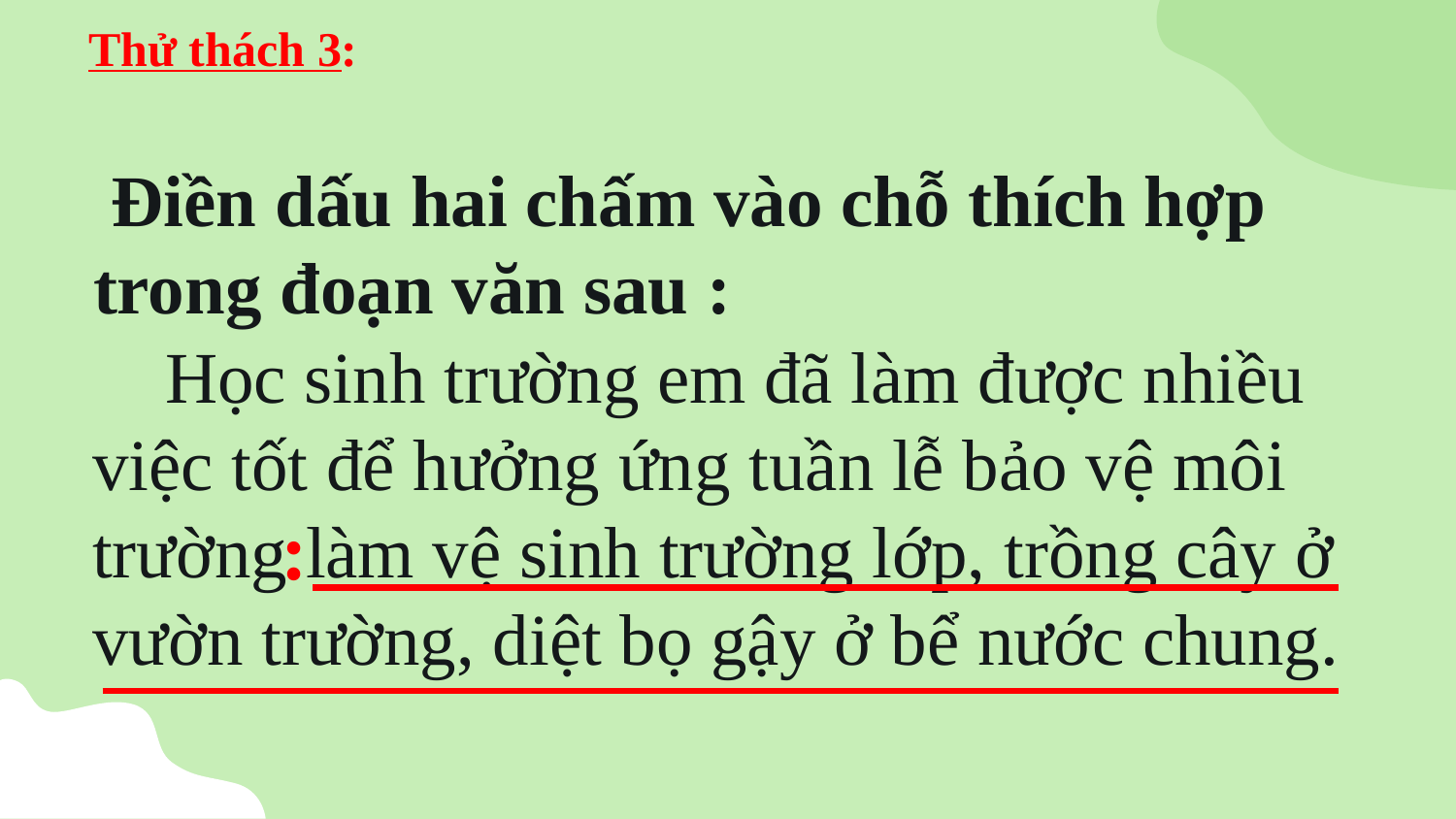

Thử thách 3:
 Điền dấu hai chấm vào chỗ thích hợp trong đoạn văn sau :
    Học sinh trường em đã làm được nhiều việc tốt để hưởng ứng tuần lễ bảo vệ môi trường làm vệ sinh trường lớp, trồng cây ở vườn trường, diệt bọ gậy ở bể nước chung.
: